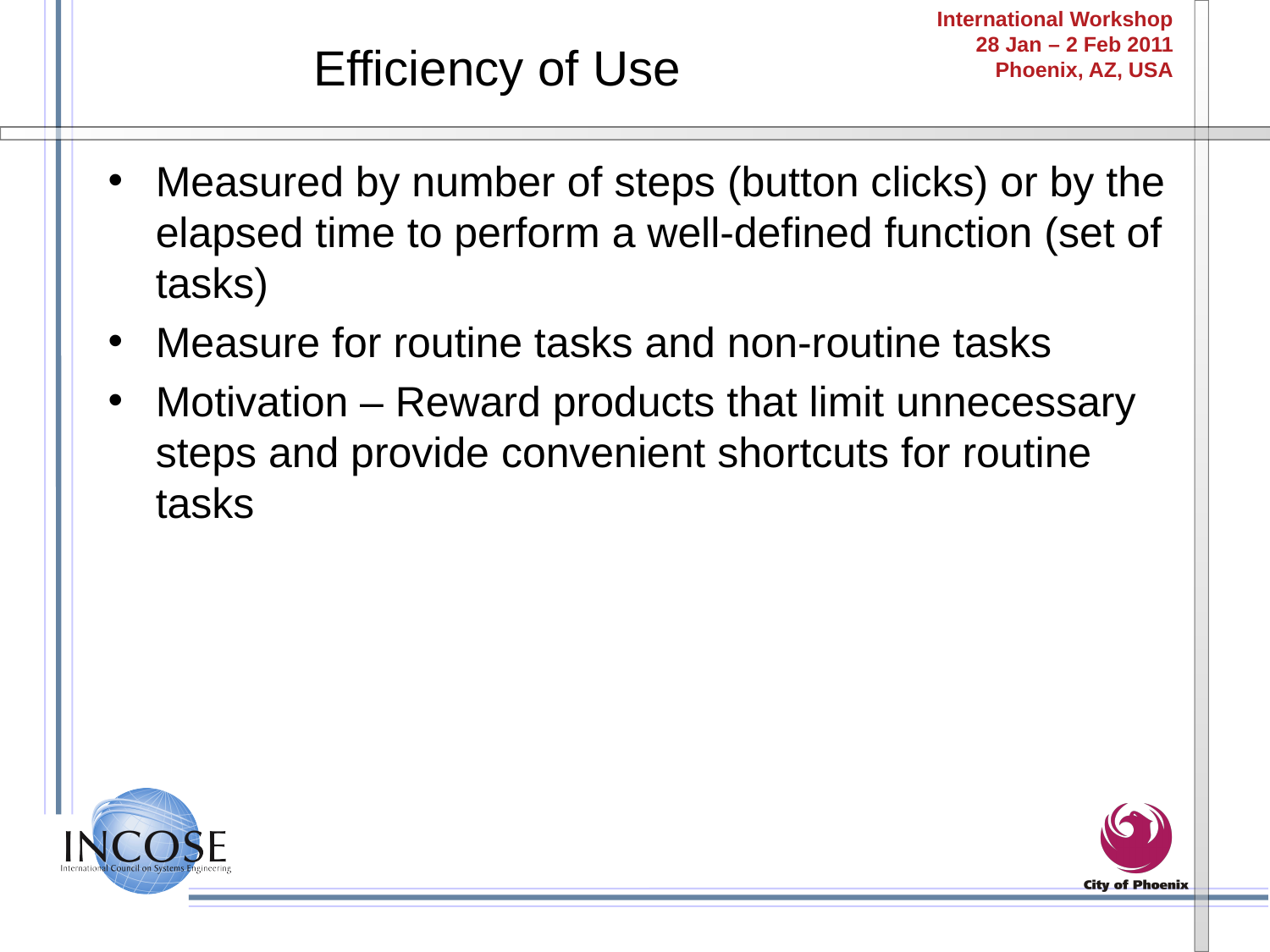

# Efficiency of Use
Measured by number of steps (button clicks) or by the elapsed time to perform a well-defined function (set of tasks)
Measure for routine tasks and non-routine tasks
Motivation – Reward products that limit unnecessary steps and provide convenient shortcuts for routine tasks